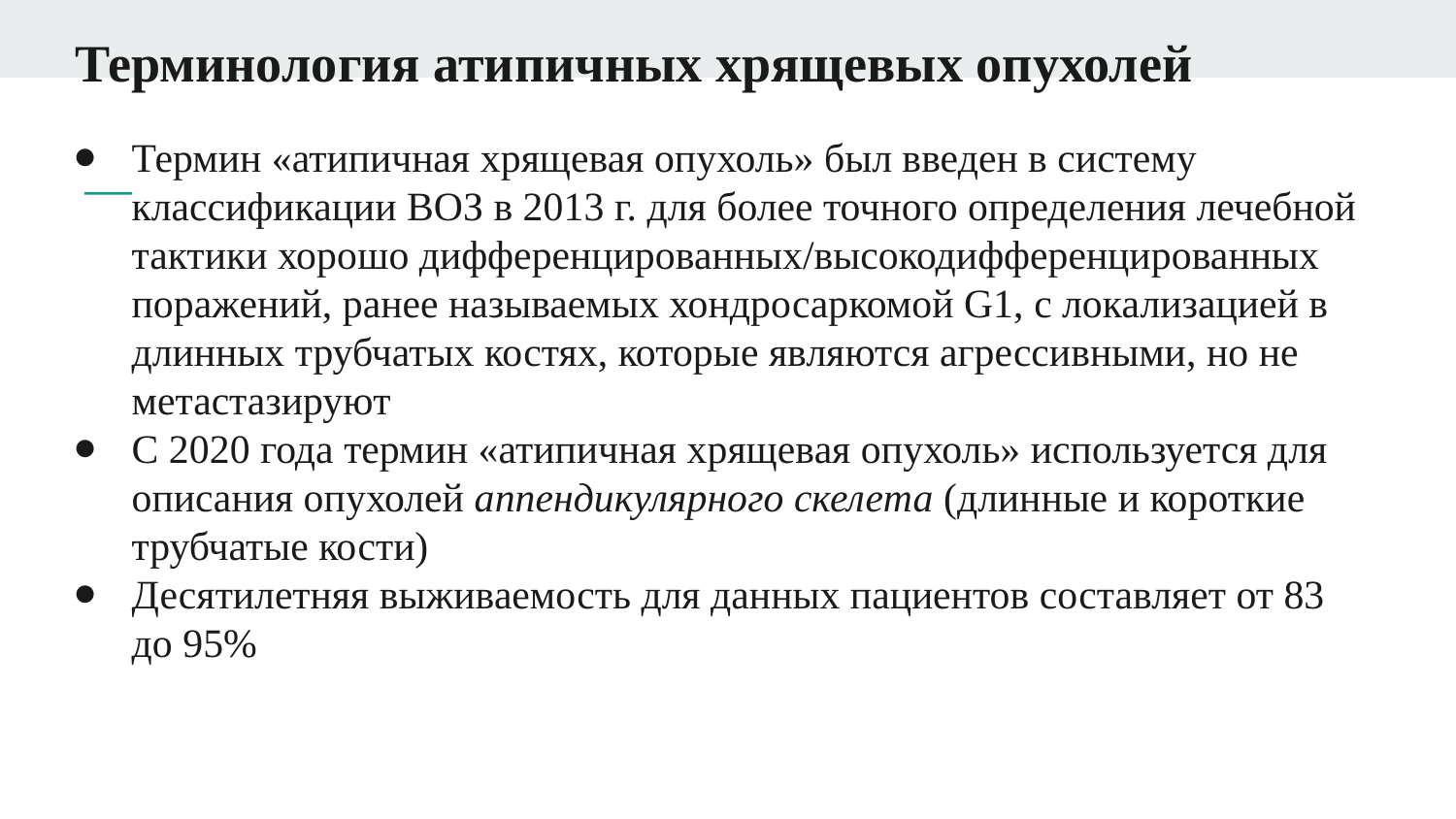

# Терминология атипичных хрящевых опухолей
Термин «атипичная хрящевая опухоль» был введен в систему классификации ВОЗ в 2013 г. для более точного определения лечебной тактики хорошо дифференцированных/высокодифференцированных поражений, ранее называемых хондросаркомой G1, с локализацией в длинных трубчатых костях, которые являются агрессивными, но не метастазируют
С 2020 года термин «атипичная хрящевая опухоль» используется для описания опухолей аппендикулярного скелета (длинные и короткие трубчатые кости)
Десятилетняя выживаемость для данных пациентов составляет от 83 до 95%